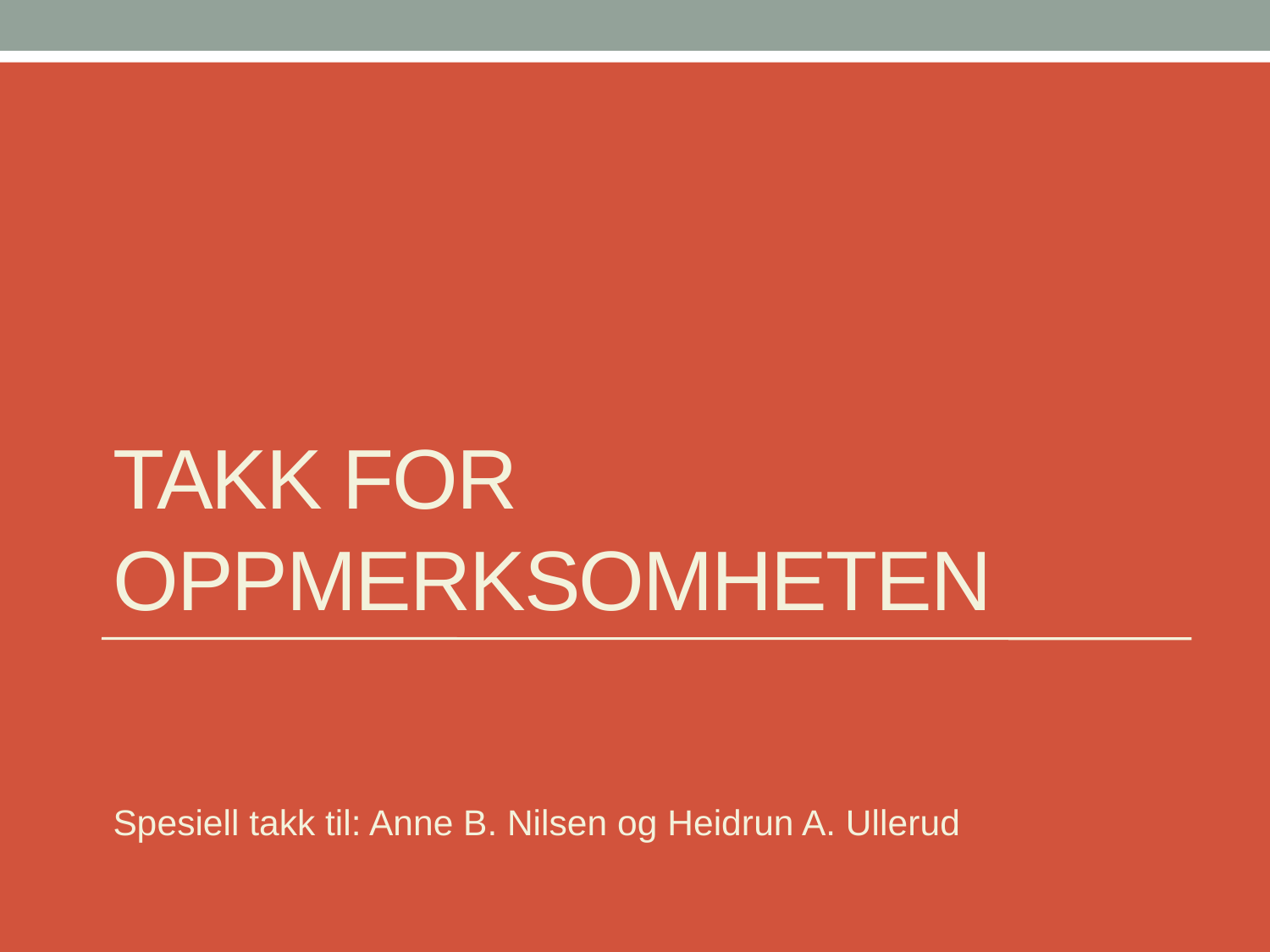

# Takk for oppmerksomheten

Spesiell takk til: Anne B. Nilsen og Heidrun A. Ullerud